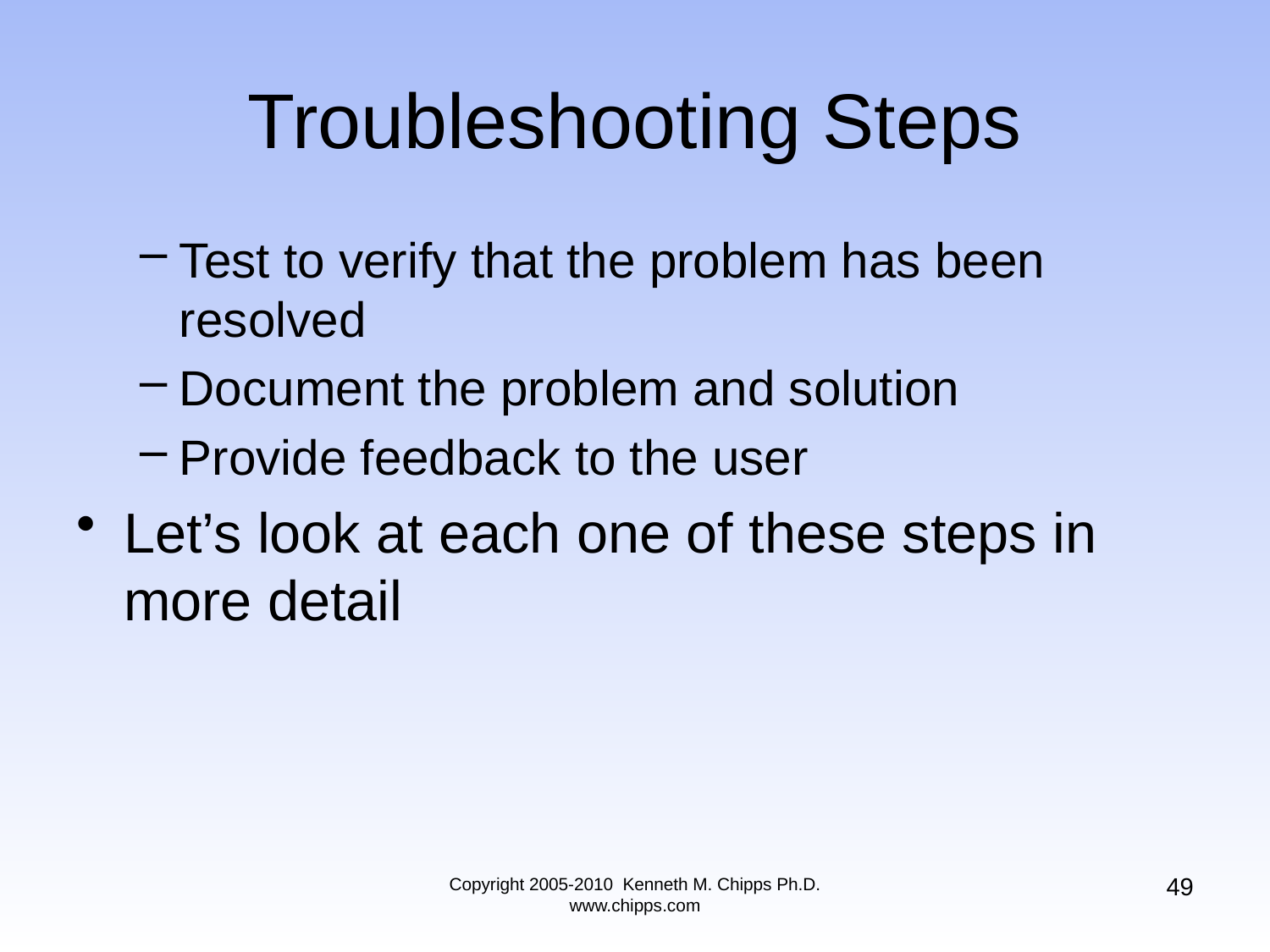

# Troubleshooting Steps
Test to verify that the problem has been resolved
Document the problem and solution
Provide feedback to the user
Let’s look at each one of these steps in more detail
49
Copyright 2005-2010  Kenneth M. Chipps Ph.D. www.chipps.com